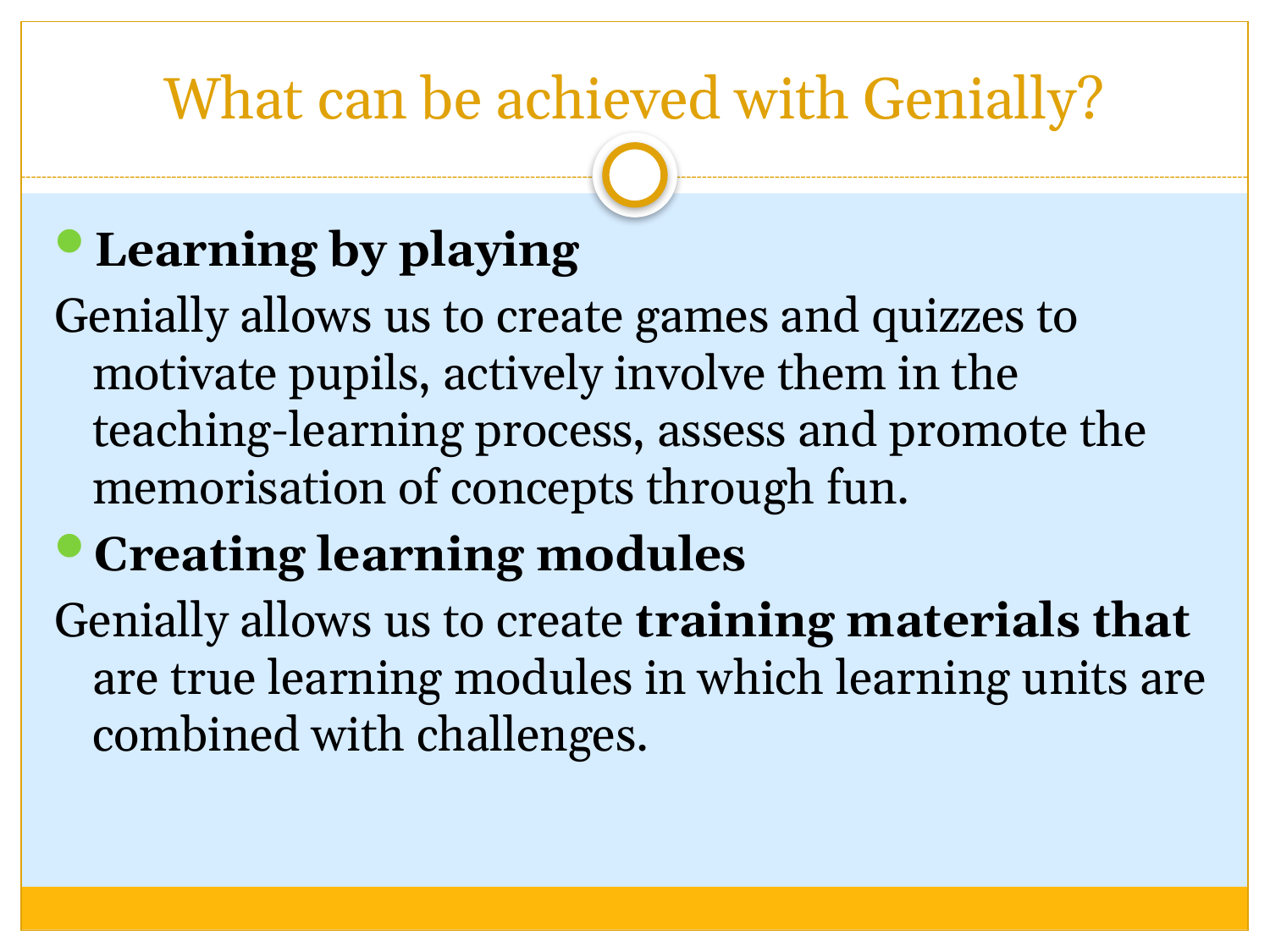

# What can be achieved with Genially?
Learning by playing
Genially allows us to create games and quizzes to motivate pupils, actively involve them in the teaching-learning process, assess and promote the memorisation of concepts through fun.
Creating learning modules
Genially allows us to create training materials that are true learning modules in which learning units are combined with challenges.